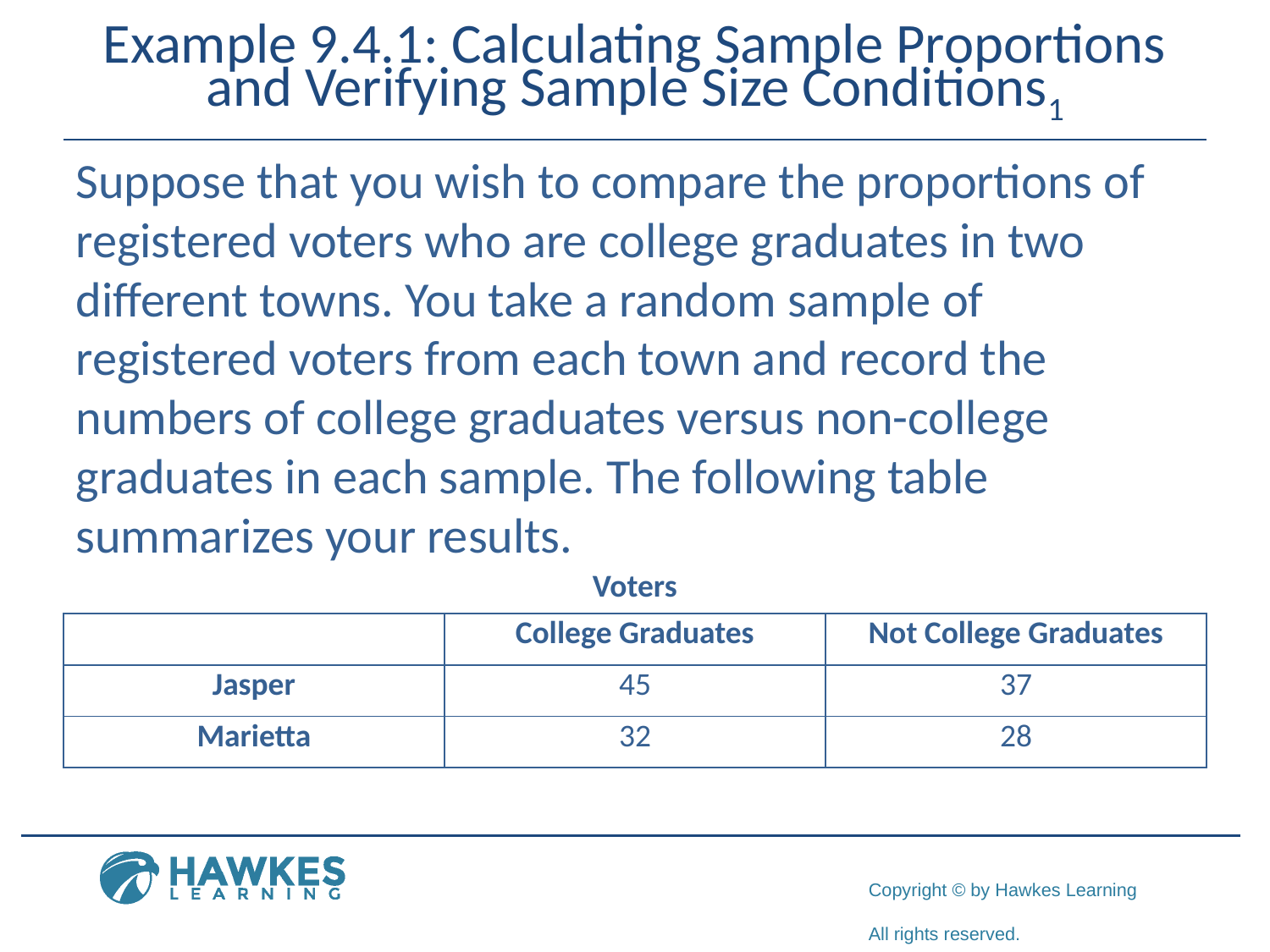

# Example 9.4.1: Calculating Sample Proportions and Verifying Sample Size Conditions1
Suppose that you wish to compare the proportions of registered voters who are college graduates in two different towns. You take a random sample of registered voters from each town and record the numbers of college graduates versus non-college graduates in each sample. The following table summarizes your results.
Voters
|  | College Graduates | Not College Graduates |
| --- | --- | --- |
| Jasper | 45 | 37 |
| Marietta | 32 | 28 |